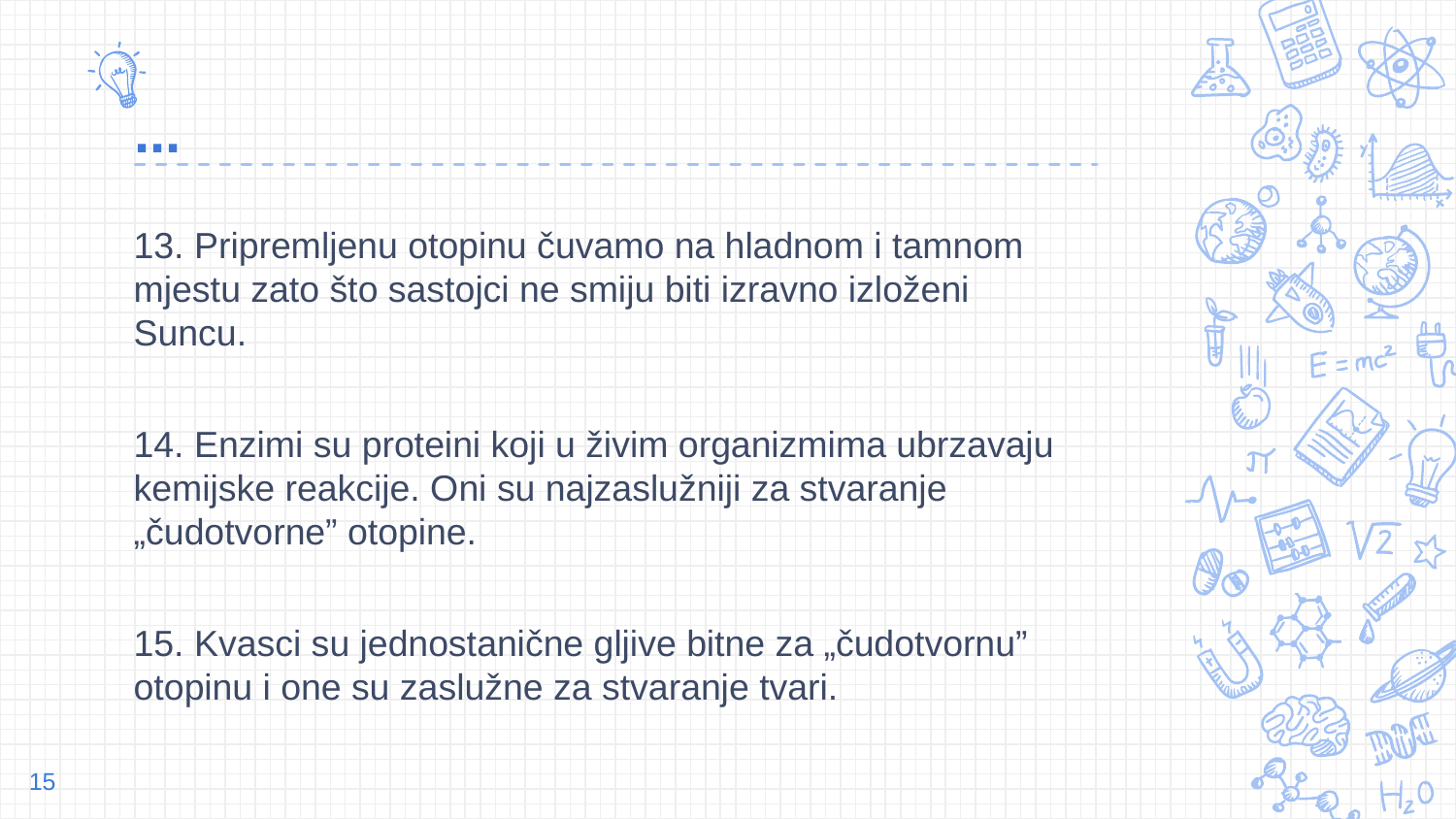

# ...

13. Pripremljenu otopinu čuvamo na hladnom i tamnom mjestu zato što sastojci ne smiju biti izravno izloženi Suncu.

14. Enzimi su proteini koji u živim organizmima ubrzavaju kemijske reakcije. Oni su najzaslužniji za stvaranje „čudotvorne” otopine.

15. Kvasci su jednostanične gljive bitne za „čudotvornu” otopinu i one su zaslužne za stvaranje tvari.

15